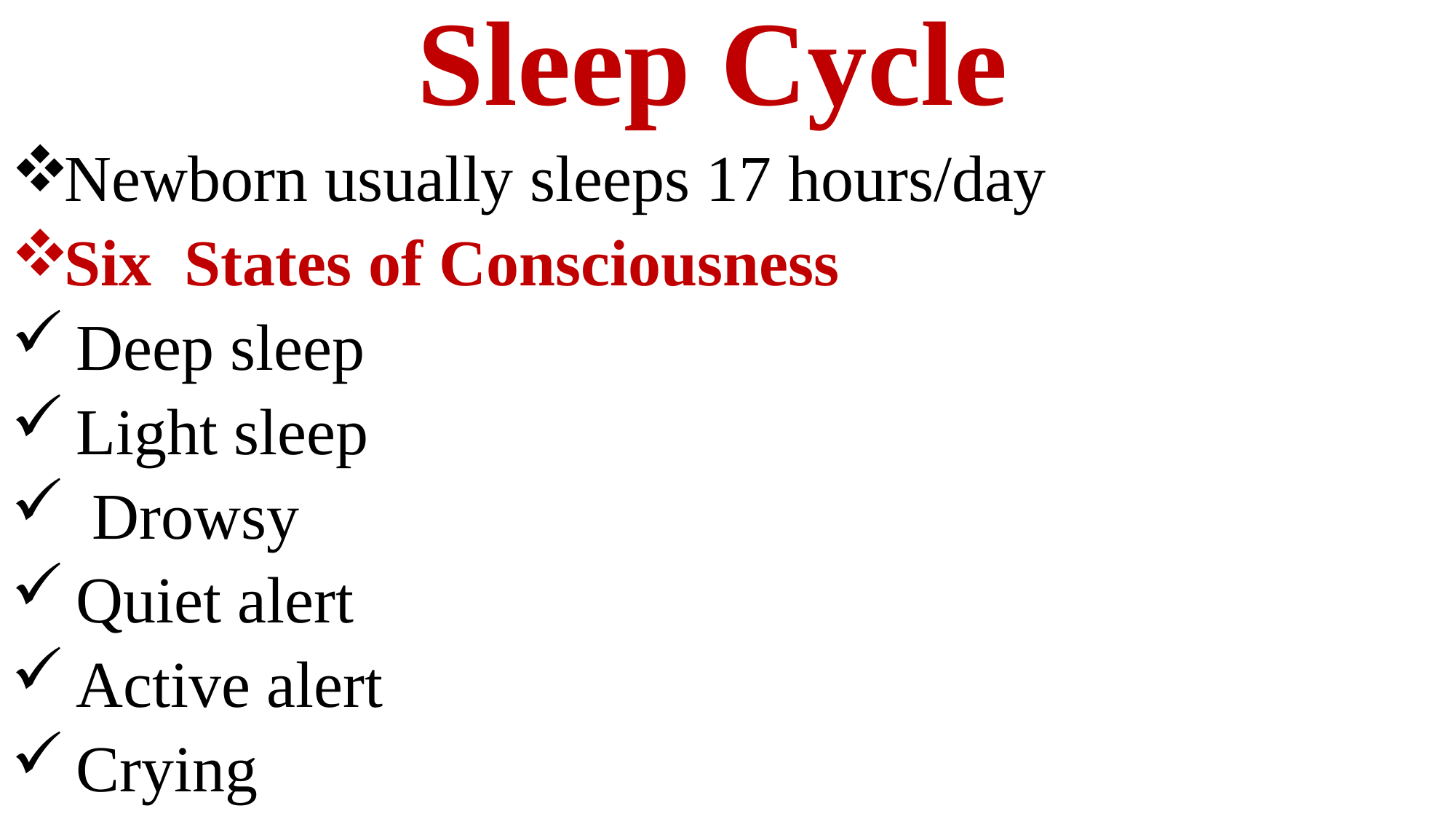

Sleep Cycle
Newborn usually sleeps 17 hours/day
Six  States of Consciousness
 Deep sleep
 Light sleep
  Drowsy
 Quiet alert
 Active alert
 Crying